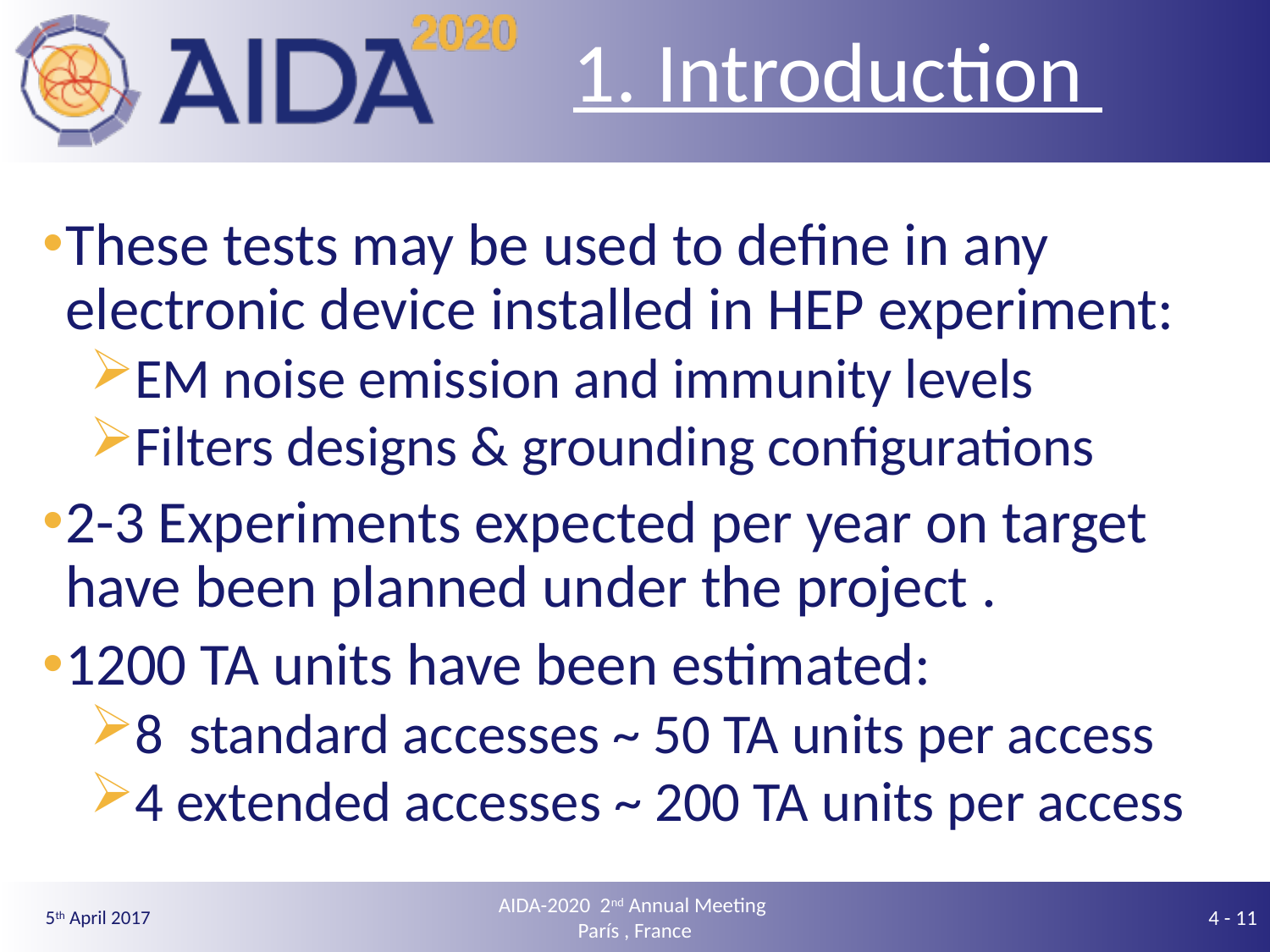

# 1. Introduction
These tests may be used to define in any electronic device installed in HEP experiment:
EM noise emission and immunity levels
Filters designs & grounding configurations
2-3 Experiments expected per year on target have been planned under the project .
1200 TA units have been estimated:
8  standard accesses ~ 50 TA units per access
4 extended accesses ~ 200 TA units per access
AIDA-2020  2nd Annual Meeting
París , France
4 - 11
5th April 2017